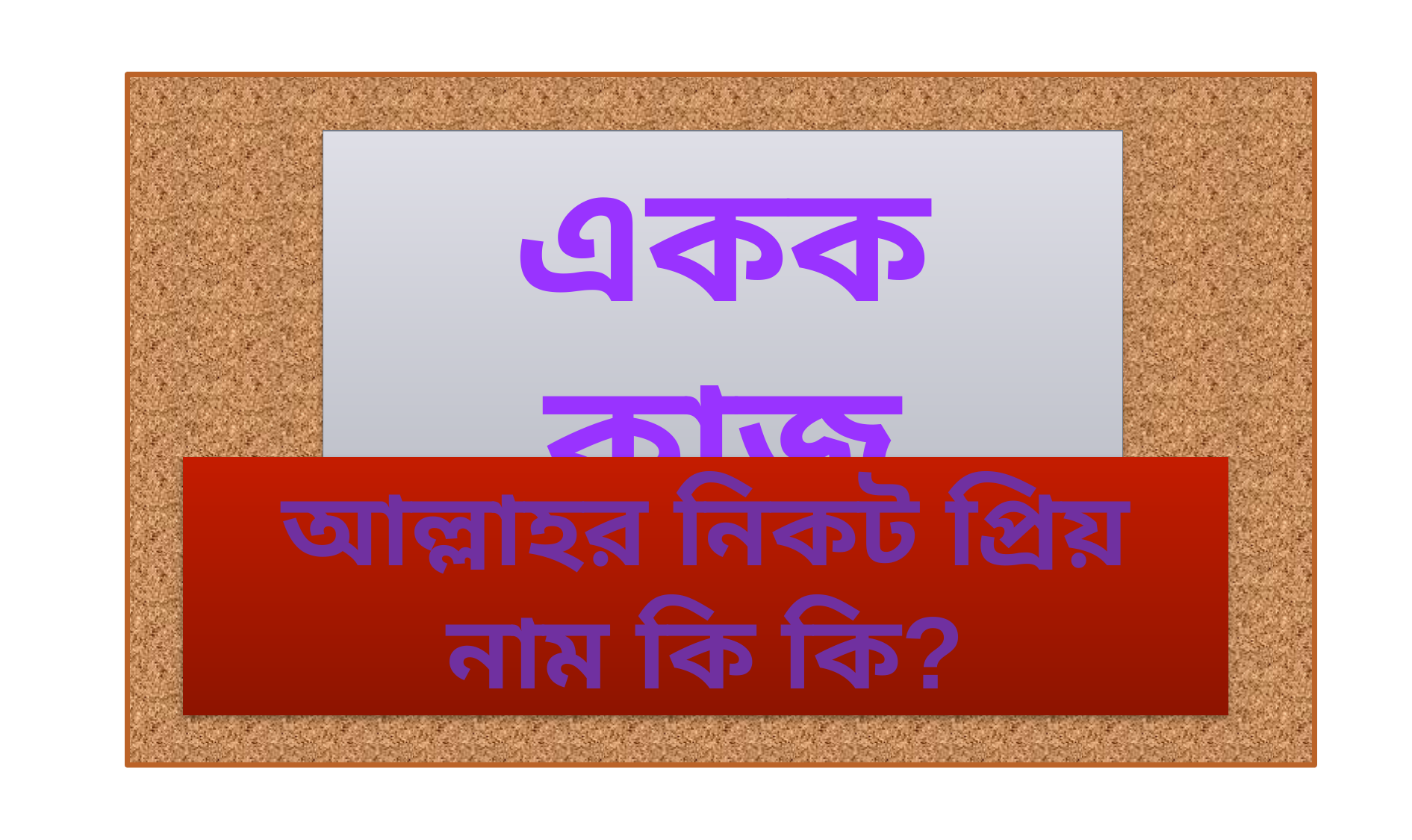

একক কাজ
আল্লাহর নিকট প্রিয় নাম কি কি?